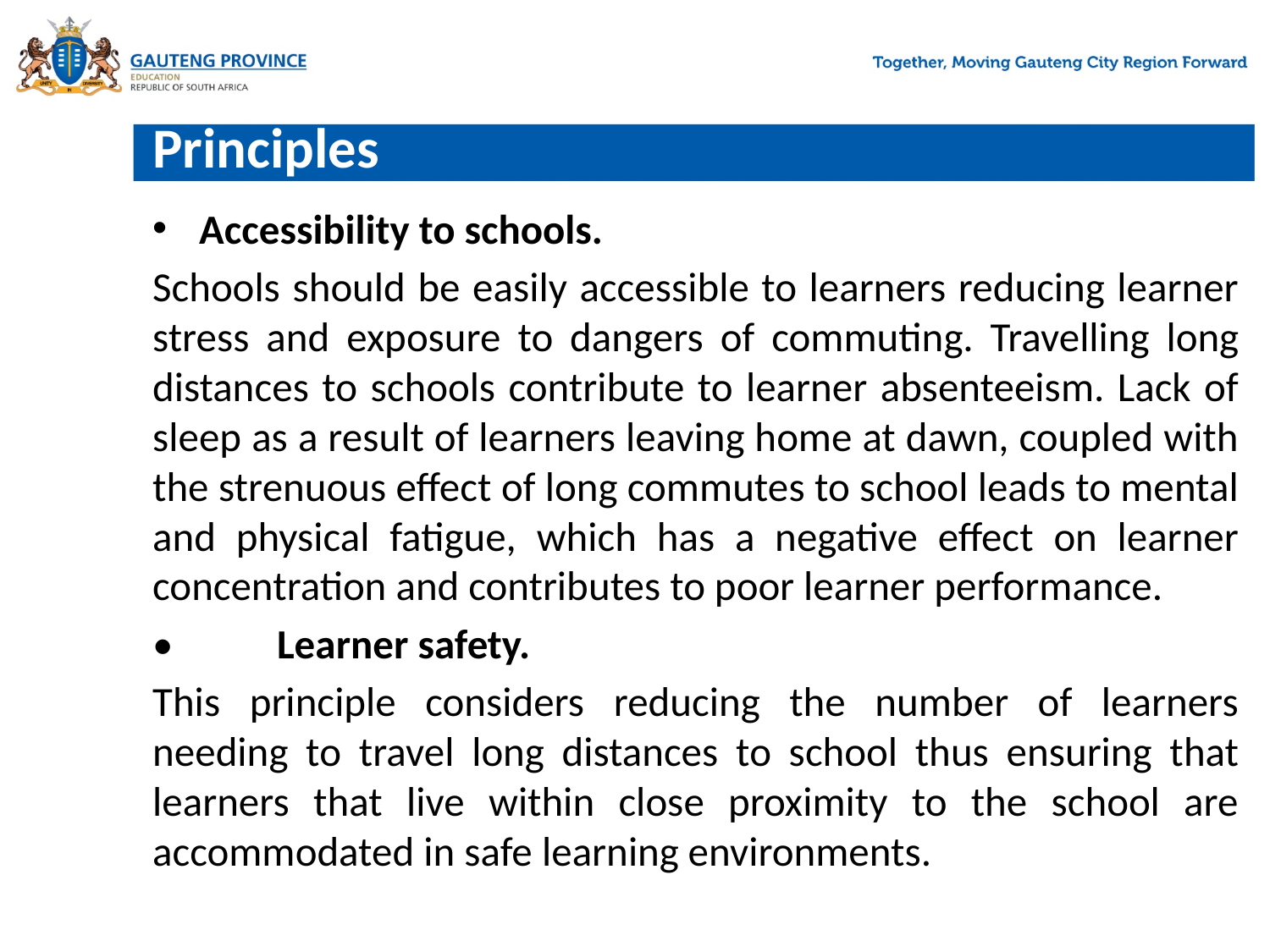

# Principles
Accessibility to schools.
Schools should be easily accessible to learners reducing learner stress and exposure to dangers of commuting. Travelling long distances to schools contribute to learner absenteeism. Lack of sleep as a result of learners leaving home at dawn, coupled with the strenuous effect of long commutes to school leads to mental and physical fatigue, which has a negative effect on learner concentration and contributes to poor learner performance.
•	Learner safety.
This principle considers reducing the number of learners needing to travel long distances to school thus ensuring that learners that live within close proximity to the school are accommodated in safe learning environments.